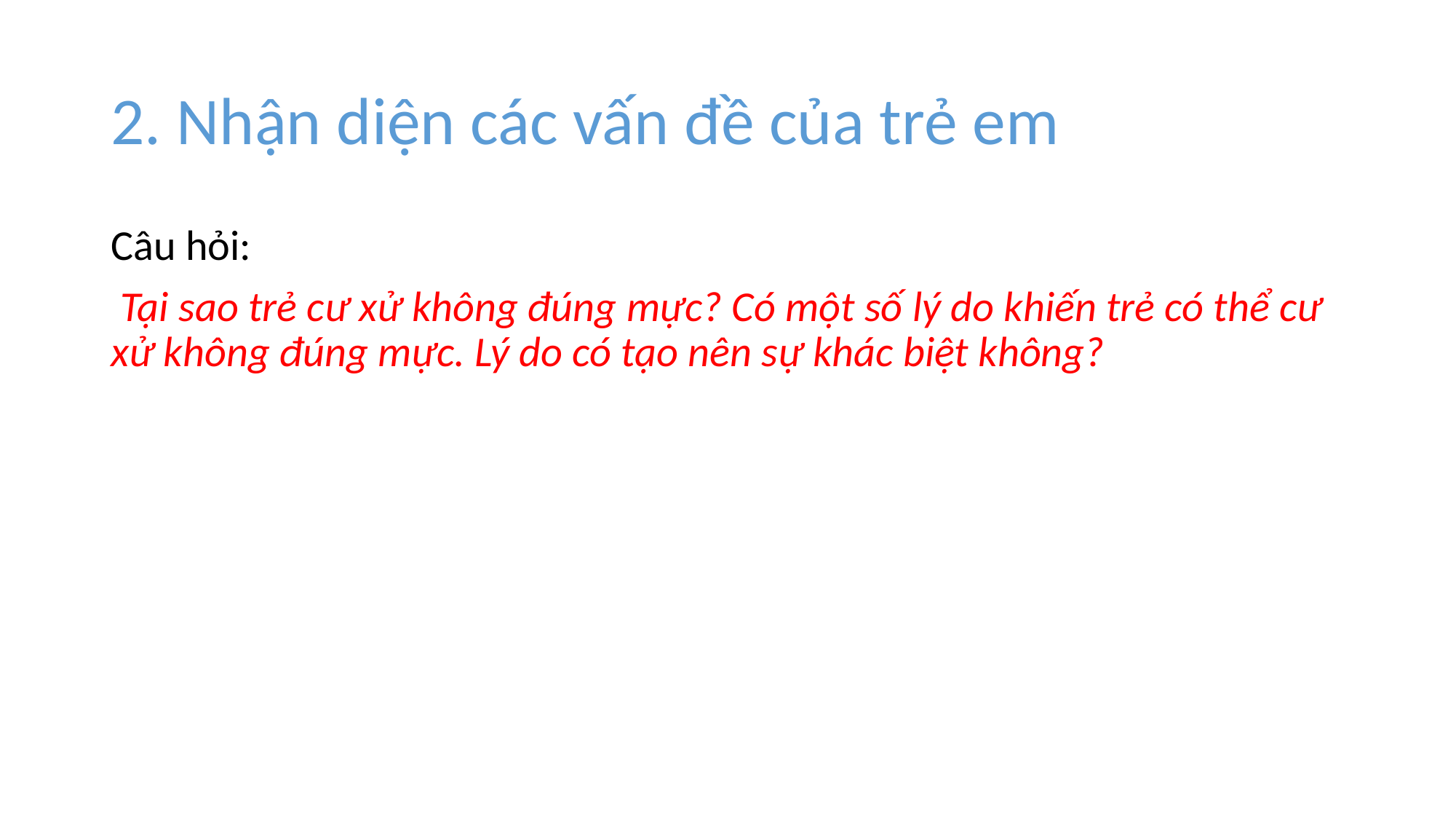

# 2. Nhận diện các vấn đề của trẻ em
Câu hỏi:
 Tại sao trẻ cư xử không đúng mực? Có một số lý do khiến trẻ có thể cư xử không đúng mực. Lý do có tạo nên sự khác biệt không?